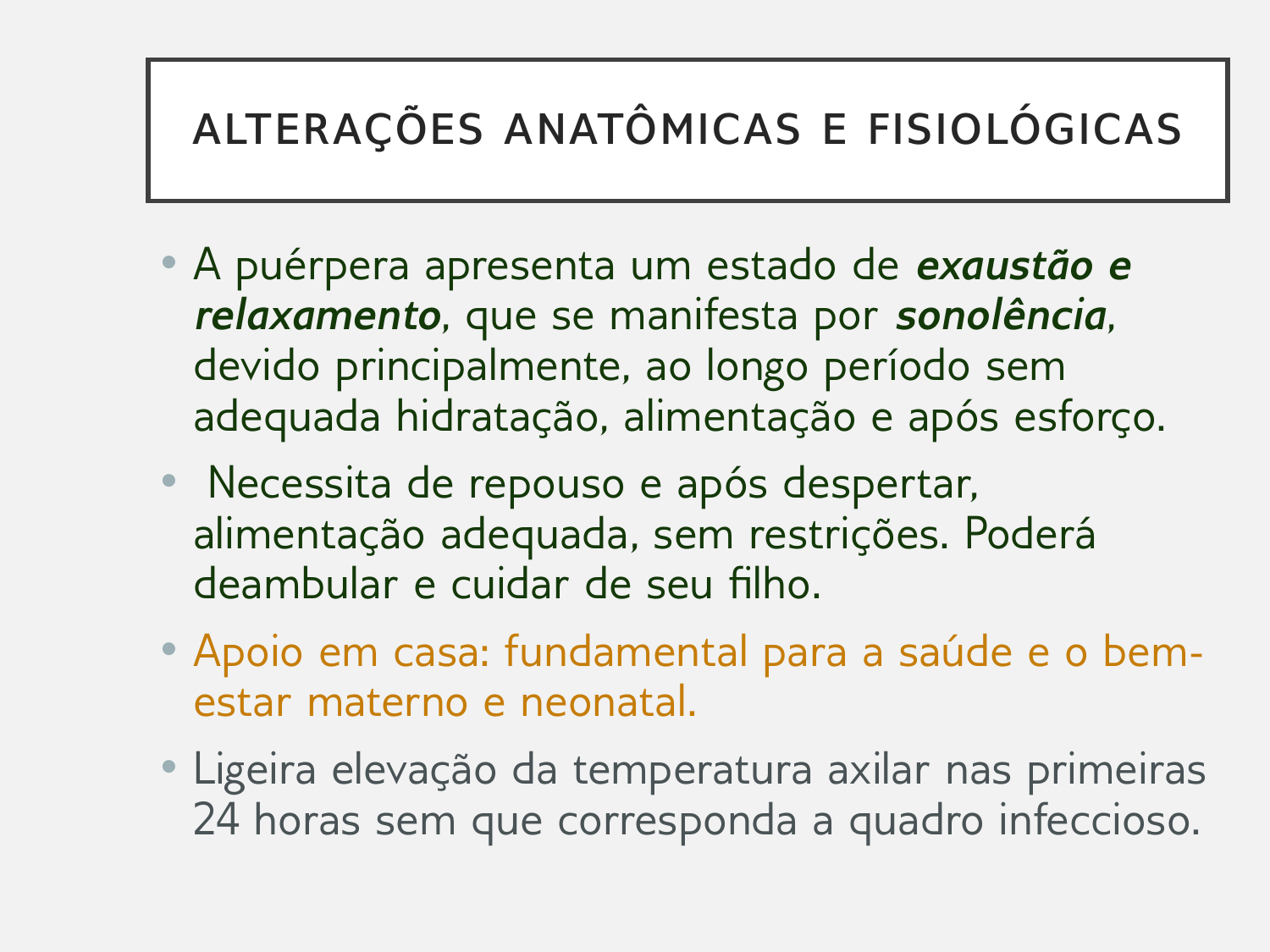

# Alterações anatômicas e fisiológicas
A puérpera apresenta um estado de exaustão e relaxamento, que se manifesta por sonolência, devido principalmente, ao longo período sem adequada hidratação, alimentação e após esforço.
 Necessita de repouso e após despertar, alimentação adequada, sem restrições. Poderá deambular e cuidar de seu filho.
Apoio em casa: fundamental para a saúde e o bem-estar materno e neonatal.
Ligeira elevação da temperatura axilar nas primeiras 24 horas sem que corresponda a quadro infeccioso.